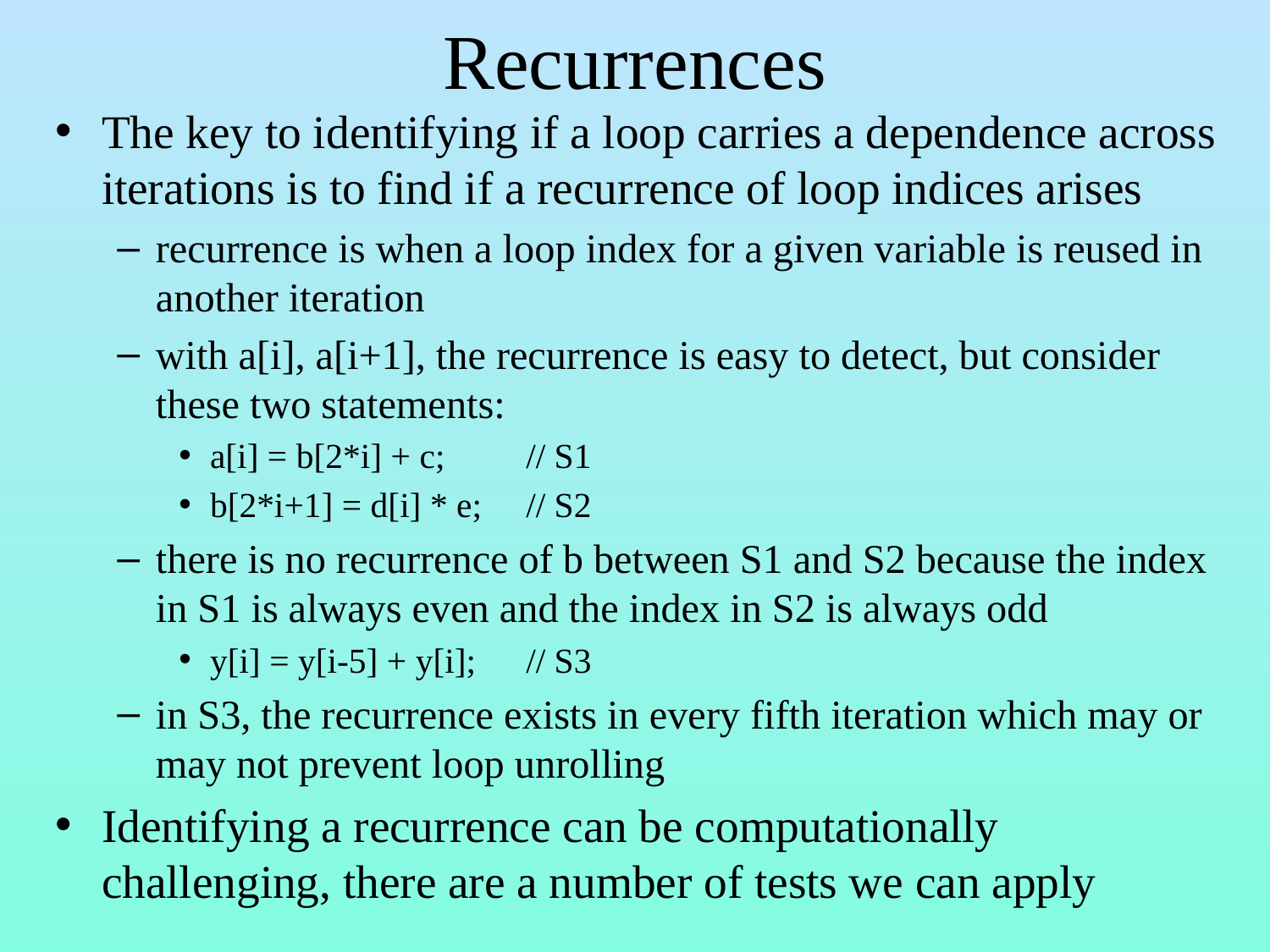

# Recurrences
The key to identifying if a loop carries a dependence across iterations is to find if a recurrence of loop indices arises
recurrence is when a loop index for a given variable is reused in another iteration
with a[i], a[i+1], the recurrence is easy to detect, but consider these two statements:
a[i] = b[2*i] + c;		// S1
b[2*i+1] = d[i] * e;		// S2
there is no recurrence of b between S1 and S2 because the index in S1 is always even and the index in S2 is always odd
y[i] = y[i-5] + y[i];  		// S3
in S3, the recurrence exists in every fifth iteration which may or may not prevent loop unrolling
Identifying a recurrence can be computationally challenging, there are a number of tests we can apply